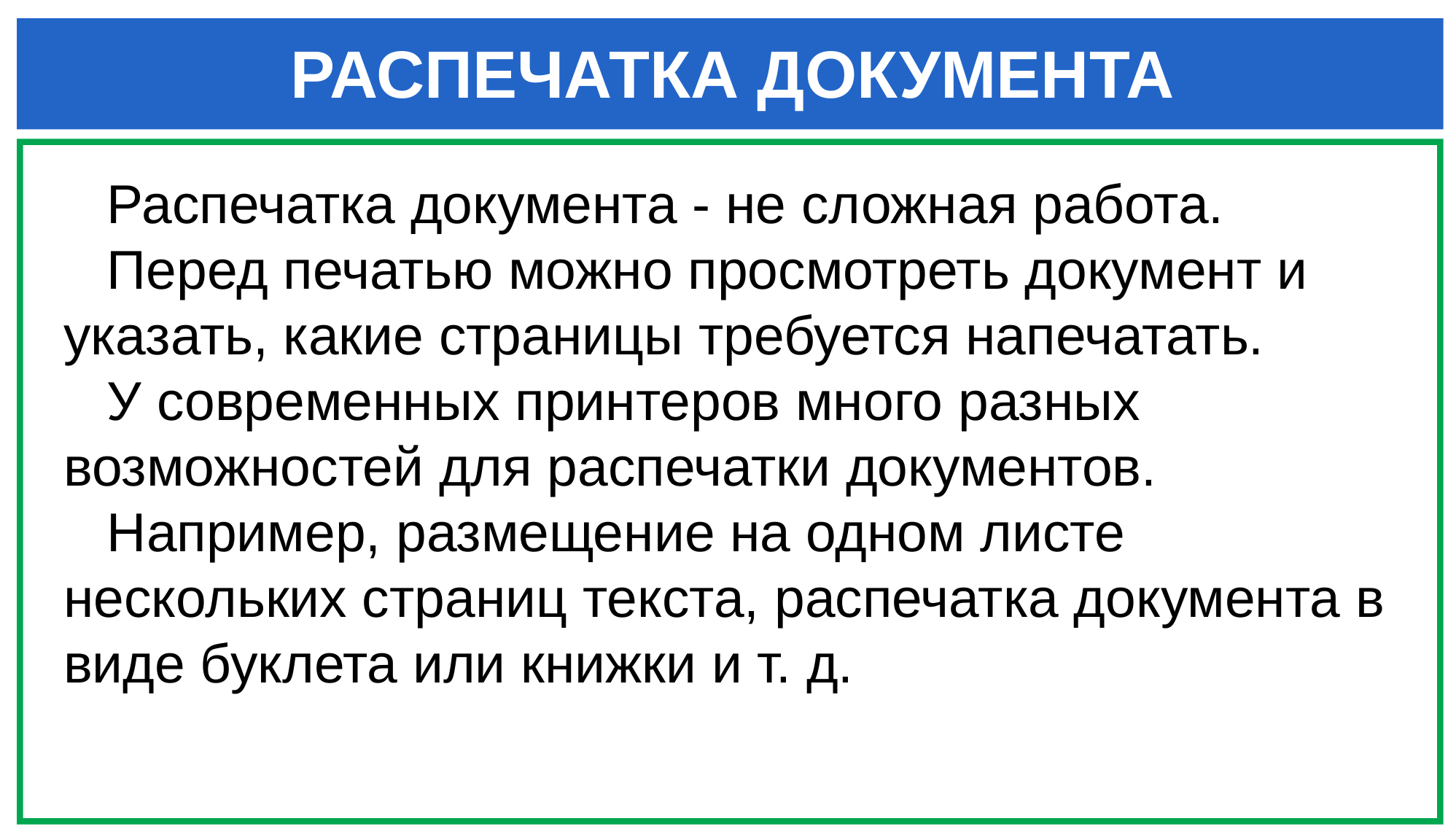

РАСПЕЧАТКА ДОКУМЕНТА

Распечатка документа - не сложная работа.
Перед печатью можно просмотреть документ и указать, какие страницы требуется напечатать.
У современных принтеров много разных возможностей для распечатки документов.
Например, размещение на одном листе нескольких страниц текста, распечатка документа в виде буклета или книжки и т. д.